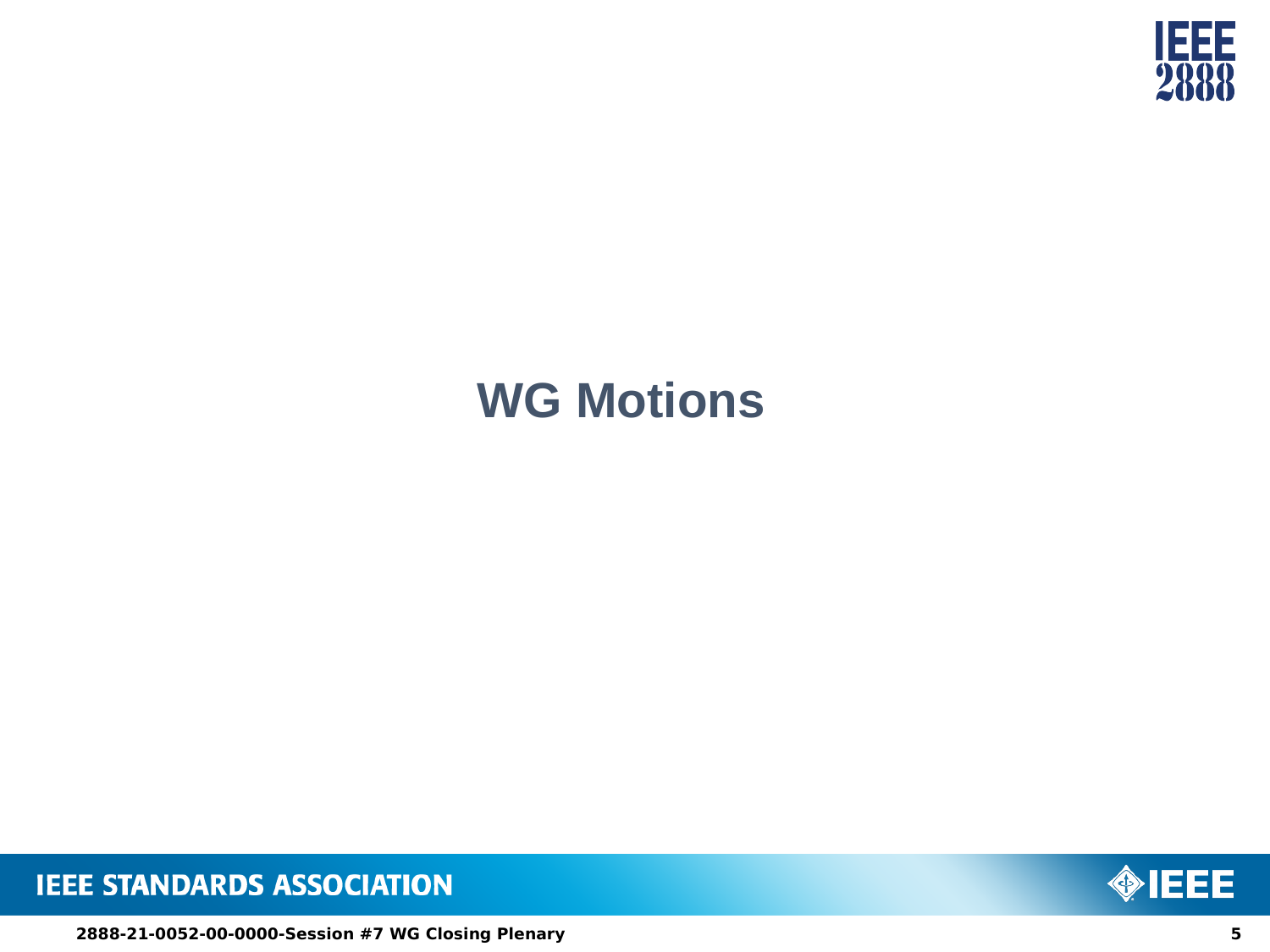

# WG Motions
2888-21-0052-00-0000-Session #7 WG Closing Plenary
5